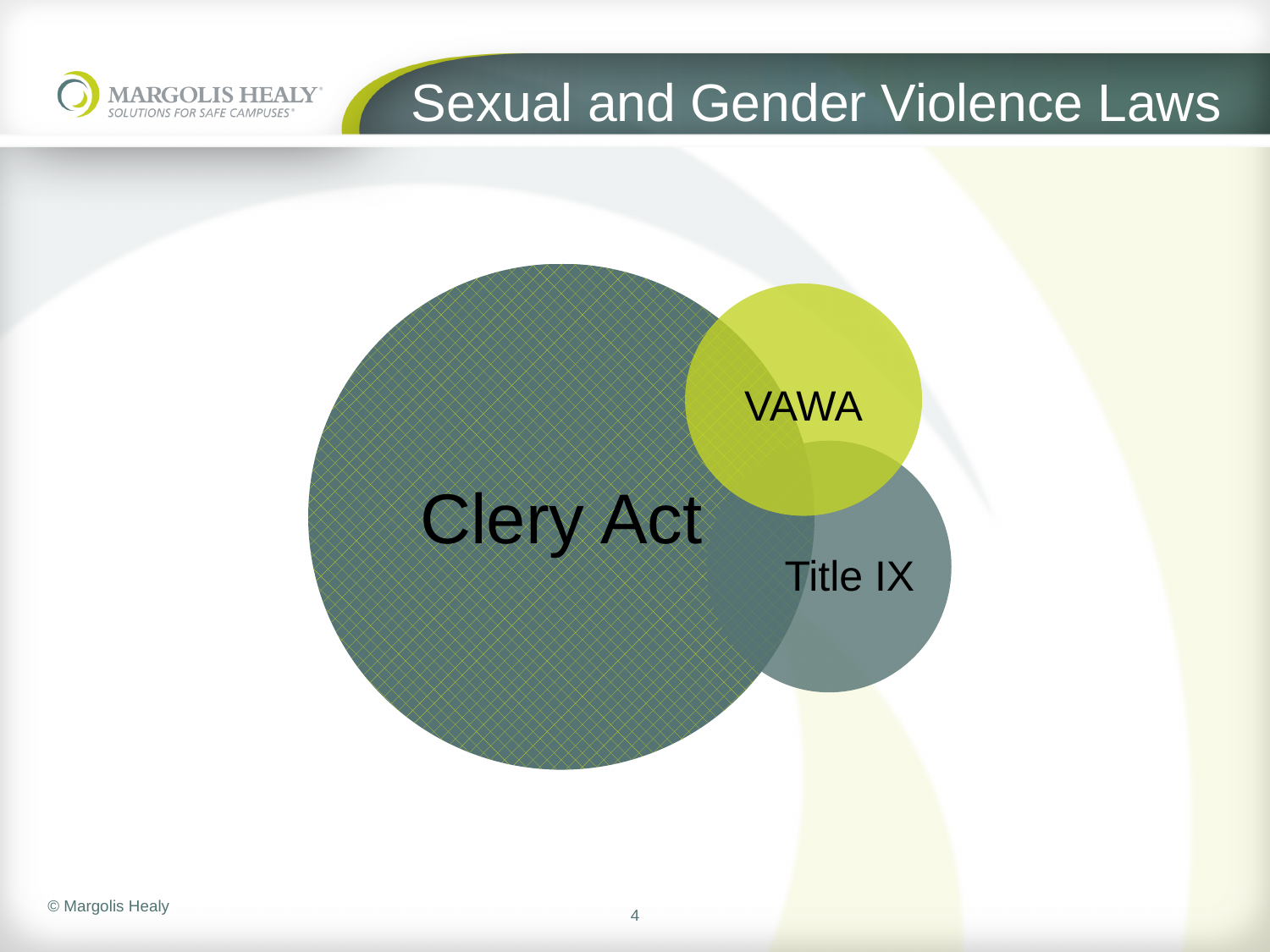

# Sexual and Gender Violence Laws

Clery Act
   Title IX
VAWA
4